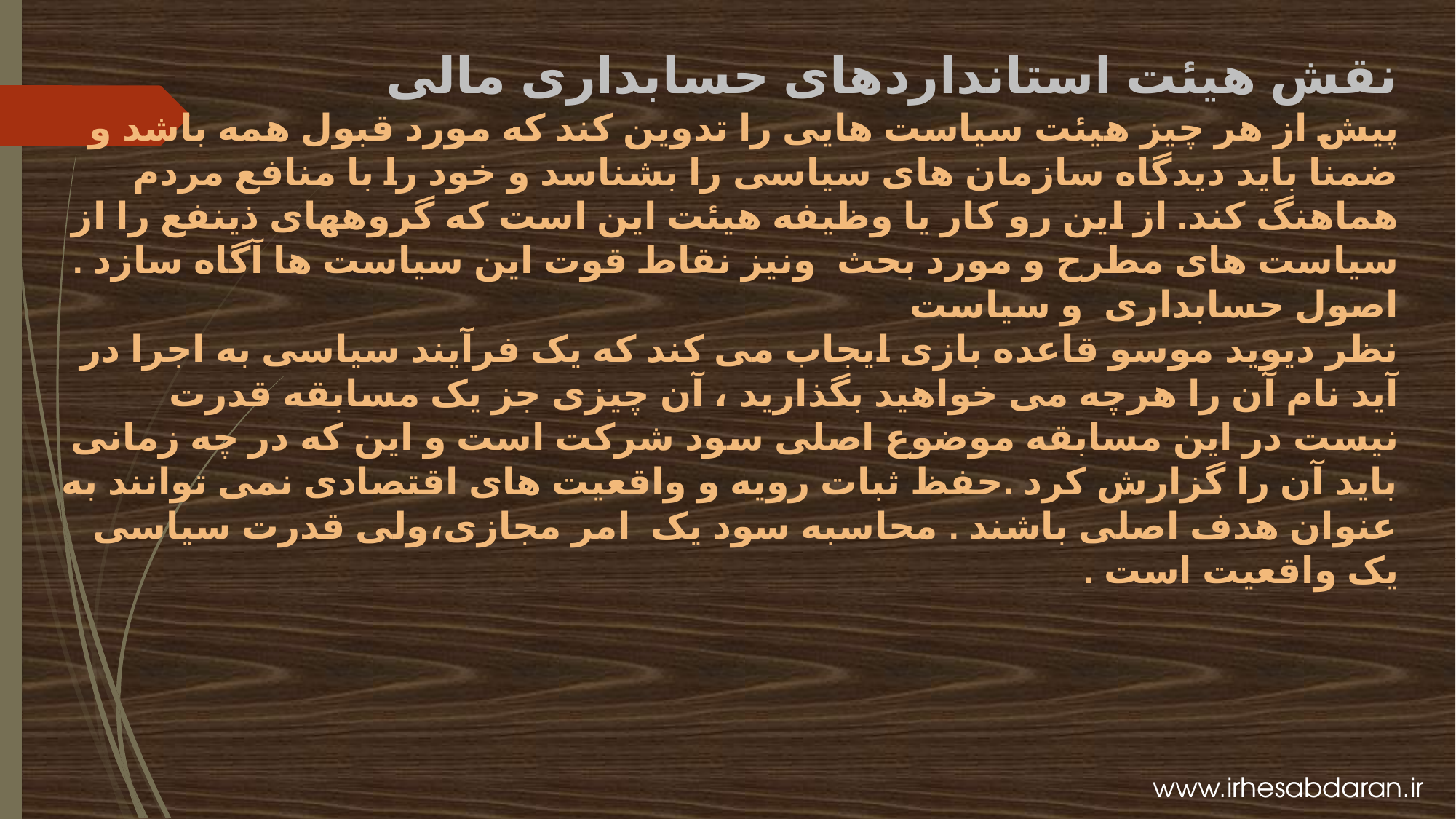

# نقش هیئت استانداردهای حسابداری مالی پیش از هر چیز هیئت سیاست هایی را تدوین کند که مورد قبول همه باشد و ضمنا باید دیدگاه سازمان های سیاسی را بشناسد و خود را با منافع مردم هماهنگ کند. از این رو کار یا وظیفه هیئت این است که گروههای ذینفع را از سیاست های مطرح و مورد بحث  ونیز نقاط قوت این سیاست ها آگاه سازد . اصول حسابداری  و سیاست نظر دیوید موسو قاعده بازی ایجاب می کند که یک فرآیند سیاسی به اجرا در آید نام آن را هرچه می خواهید بگذارید ، آن چیزی جز یک مسابقه قدرت نیست در این مسابقه موضوع اصلی سود شرکت است و این که در چه زمانی باید آن را گزارش کرد .حفظ ثبات رویه و واقعیت های اقتصادی نمی توانند به عنوان هدف اصلی باشند . محاسبه سود یک  امر مجازی،ولی قدرت سیاسی یک واقعیت است .
www.irhesabdaran.ir